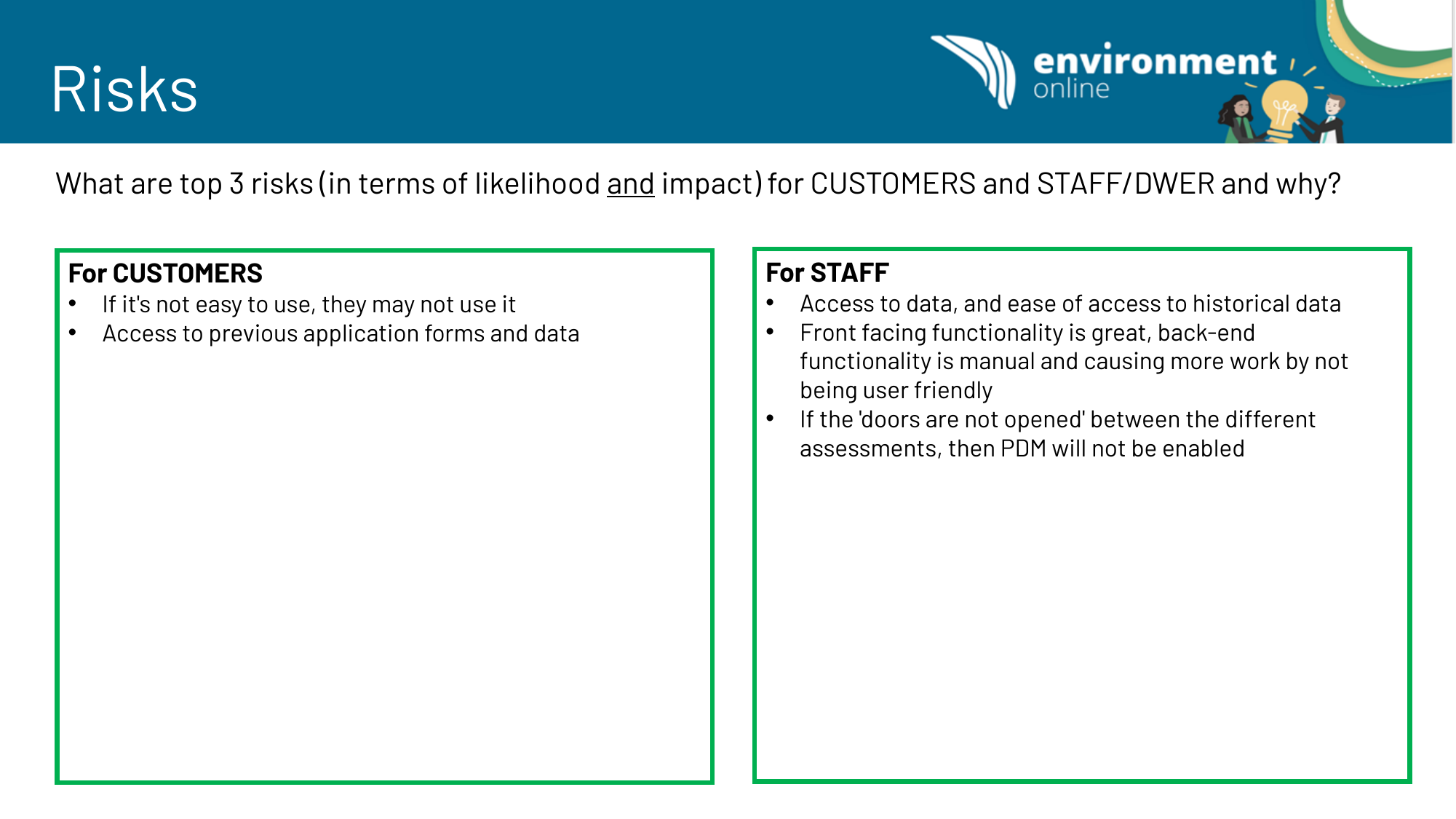

# Risks
What are top 3 risks (in terms of likelihood and impact) for CUSTOMERS and STAFF/DWER and why?
For STAFF
Access to data, and ease of access to historical data
Front facing functionality is great, back-end functionality is manual and causing more work by not being user friendly
If the 'doors are not opened' between the different assessments, then PDM will not be enabled
For CUSTOMERS
If it's not easy to use, they may not use it
Access to previous application forms and data